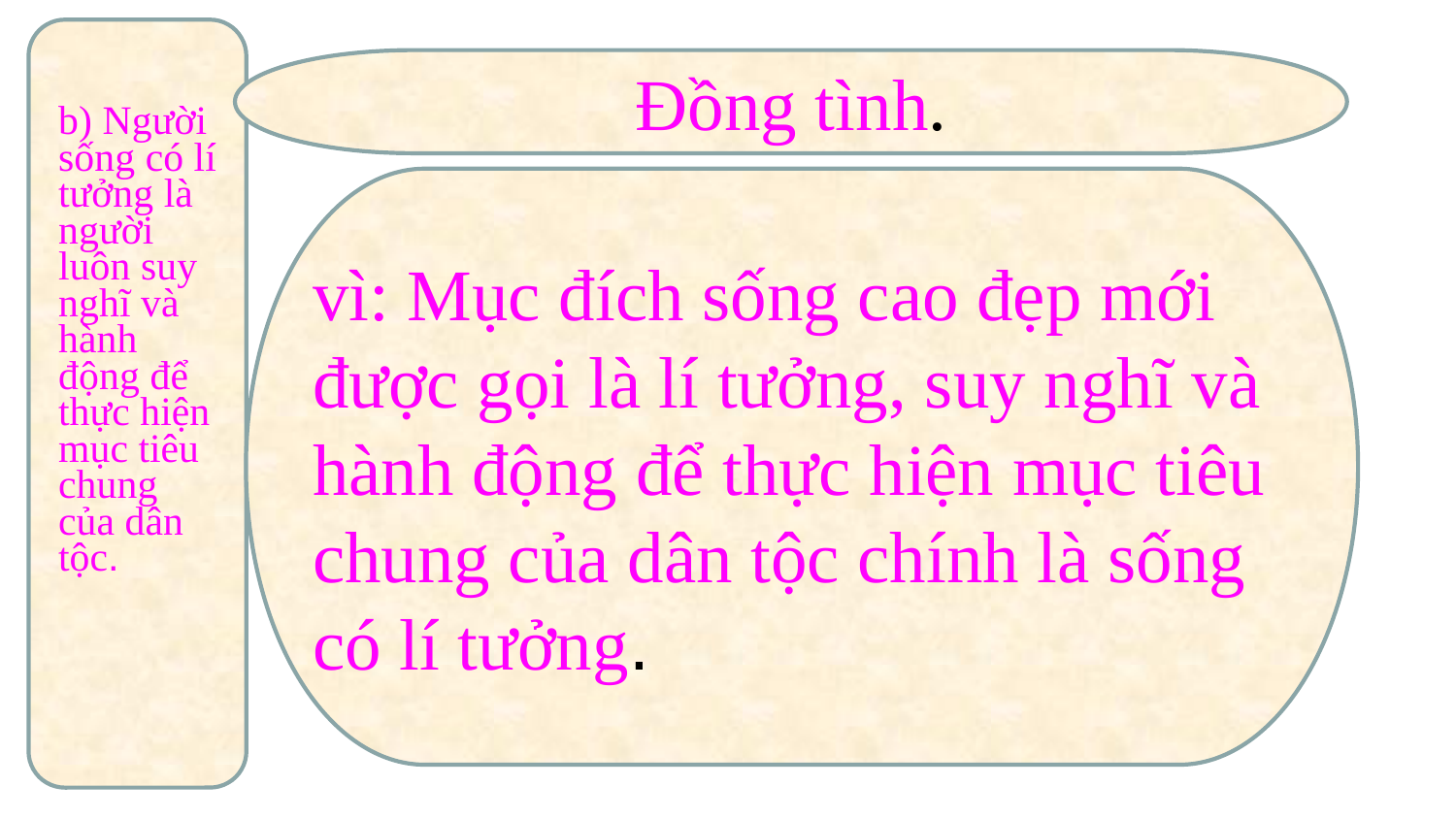

b) Người sống có lí tưởng là người luôn suy nghĩ và hành động để thực hiện mục tiêu chung của dân tộc.

Đồng tình.
vì: Mục đích sống cao đẹp mới được gọi là lí tưởng, suy nghĩ và hành động để thực hiện mục tiêu chung của dân tộc chính là sống có lí tưởng.